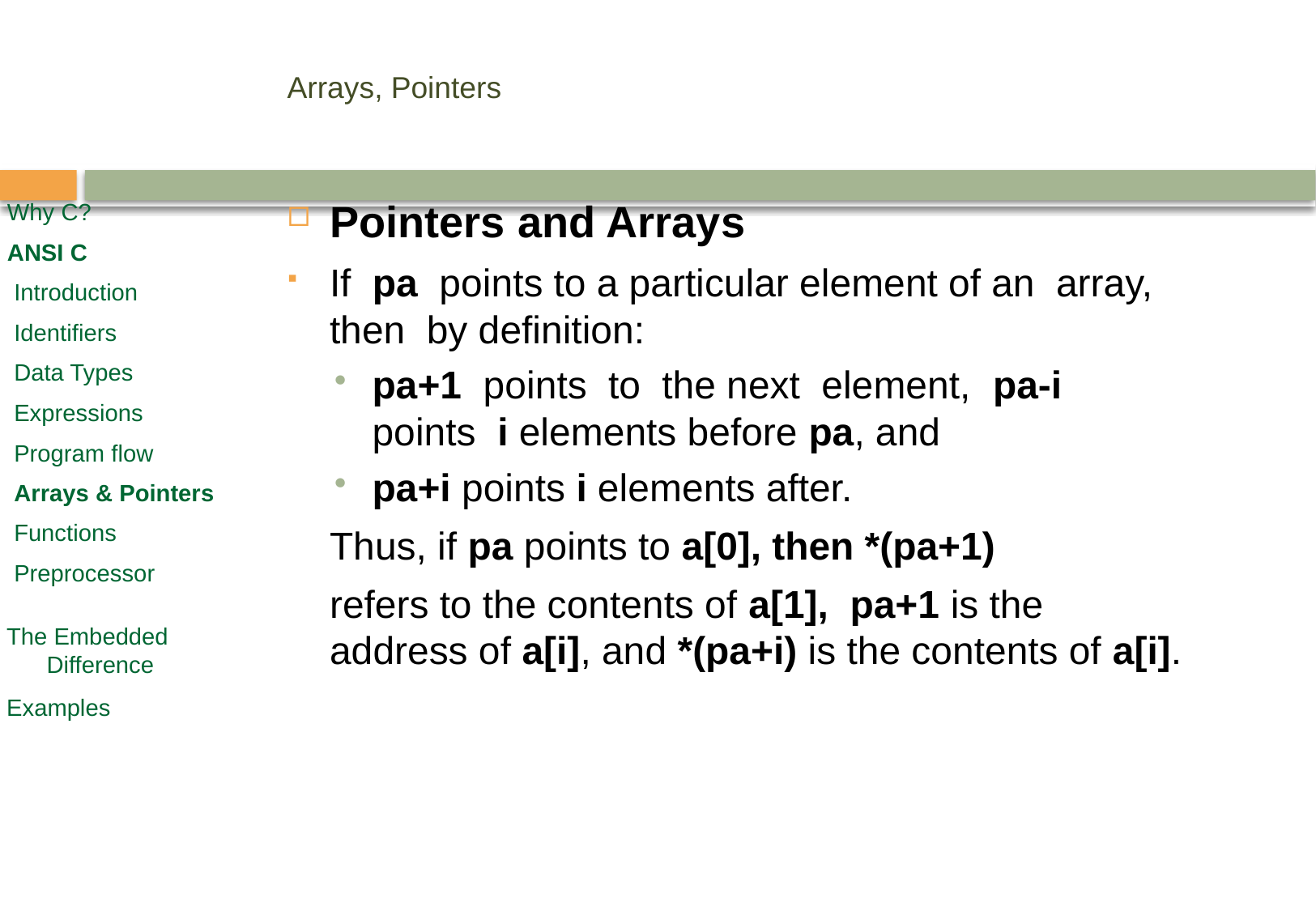

# Arrays, Pointers
Pointers and Arrays
If  pa  points to a particular element of an  array,  then  by definition:
pa+1  points  to  the next  element,  pa-i  points  i elements before pa, and
pa+i points i elements after.
	Thus, if pa points to a[0], then *(pa+1)
	refers to the contents of a[1],  pa+1 is the address of a[i], and *(pa+i) is the contents of a[i].
Why C?
ANSI C
 Introduction
 Identifiers
 Data Types
 Expressions
 Program flow
 Arrays & Pointers
 Functions
 Preprocessor
 The Embedded
       Difference
 Examples